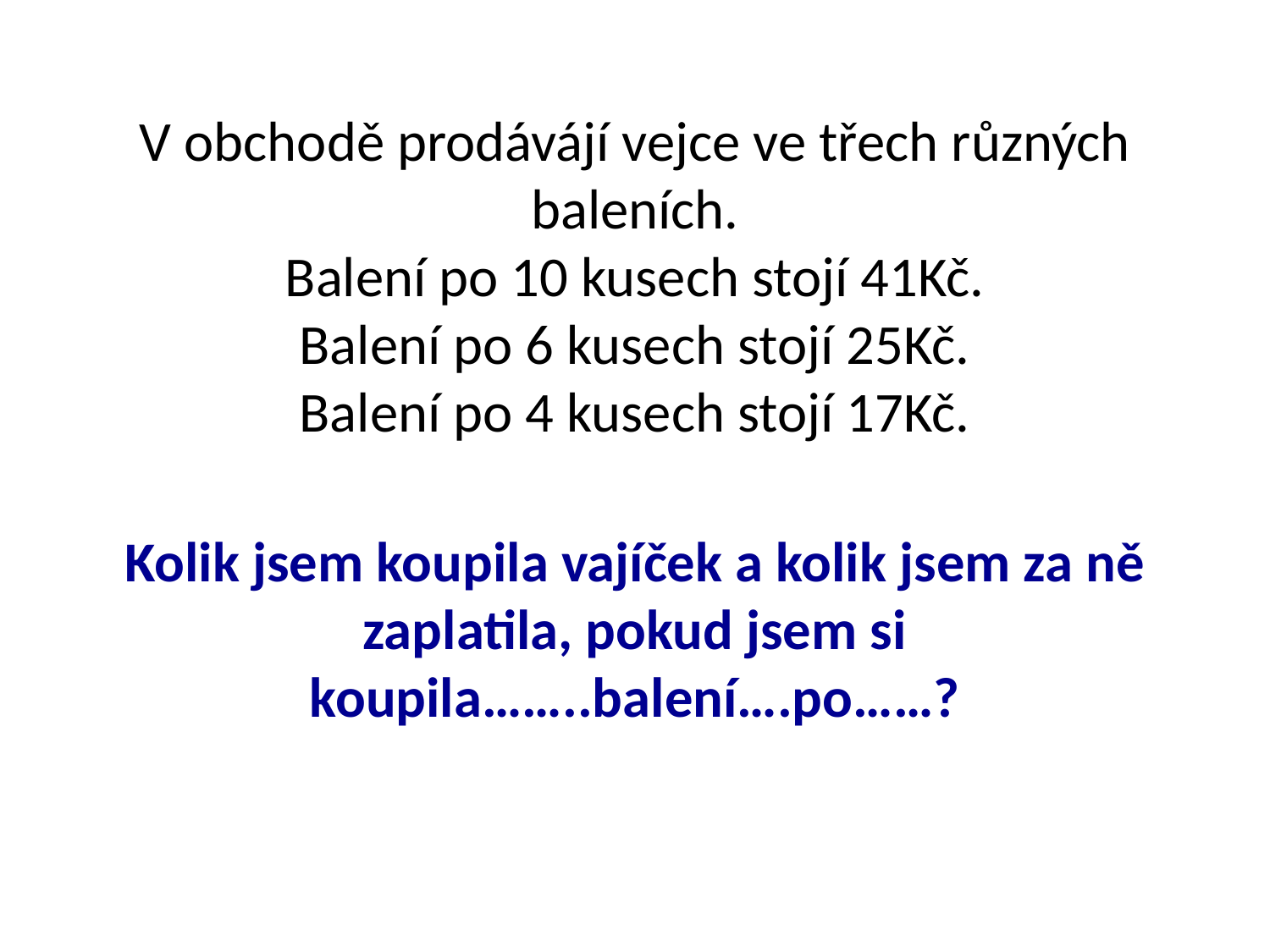

# V obchodě prodávájí vejce ve třech různých baleních. Balení po 10 kusech stojí 41Kč. Balení po 6 kusech stojí 25Kč. Balení po 4 kusech stojí 17Kč.
Kolik jsem koupila vajíček a kolik jsem za ně zaplatila, pokud jsem si koupila……..balení….po……?